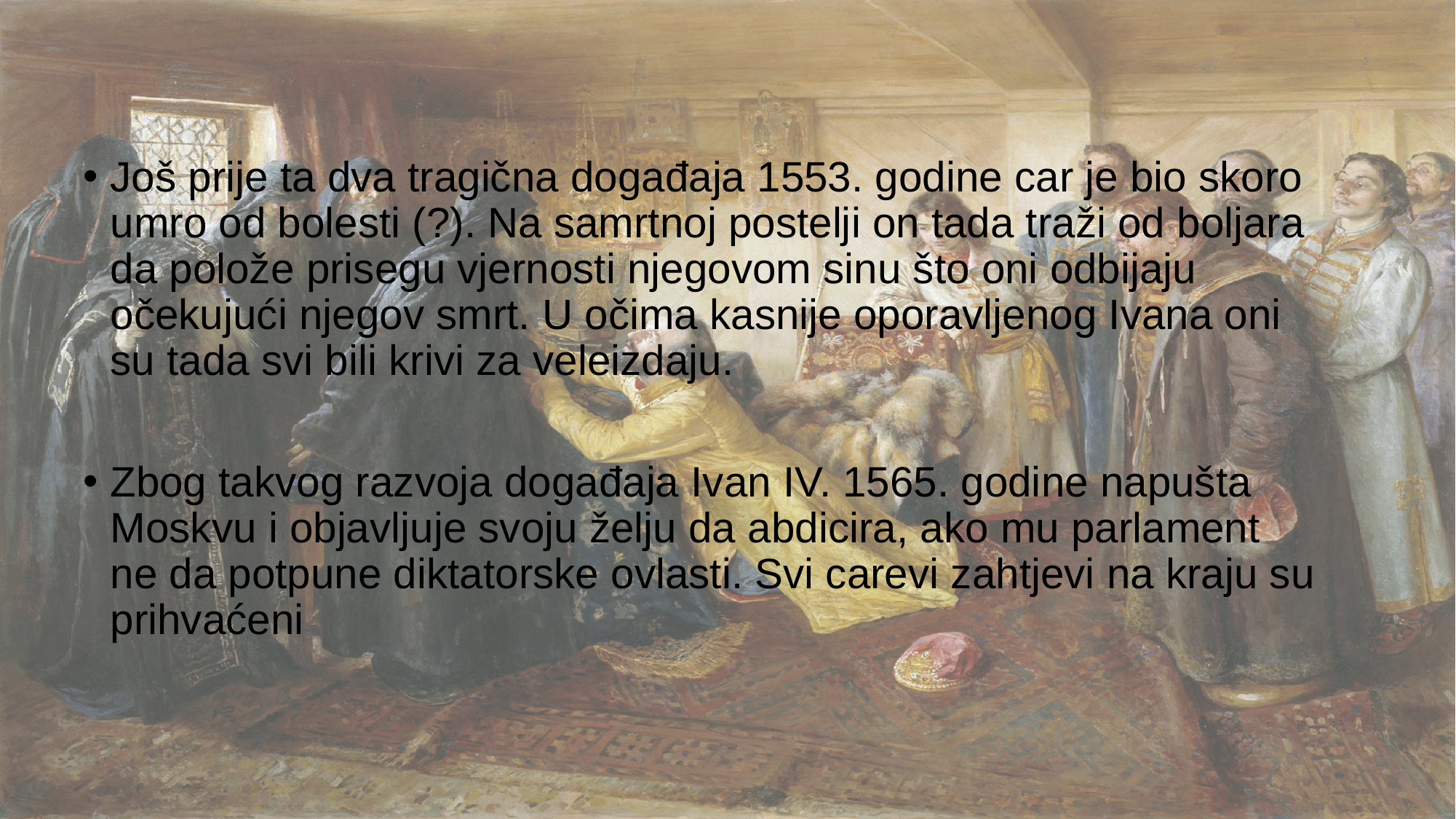

Još prije ta dva tragična događaja 1553. godine car je bio skoro umro od bolesti (?). Na samrtnoj postelji on tada traži od boljara da polože prisegu vjernosti njegovom sinu što oni odbijaju očekujući njegov smrt. U očima kasnije oporavljenog Ivana oni su tada svi bili krivi za veleizdaju.

Zbog takvog razvoja događaja Ivan IV. 1565. godine napušta Moskvu i objavljuje svoju želju da abdicira, ako mu parlament ne da potpune diktatorske ovlasti. Svi carevi zahtjevi na kraju su prihvaćeni